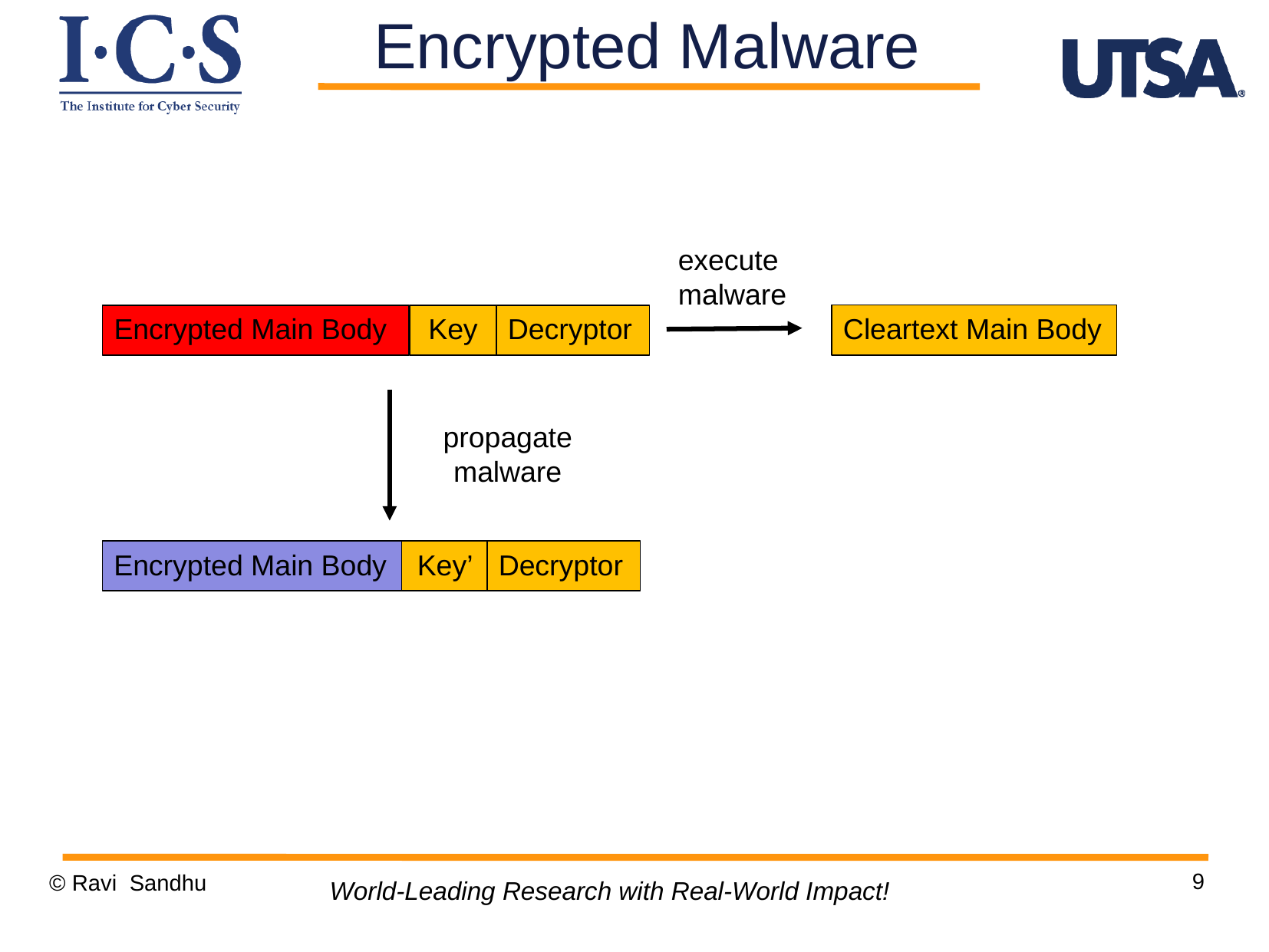

Encrypted Malware
execute
malware
Cleartext Main Body
Encrypted Main Body
Key
Decryptor
propagate
malware
Encrypted Main Body
Key’
Decryptor
9
© Ravi  Sandhu
World-Leading Research with Real-World Impact!